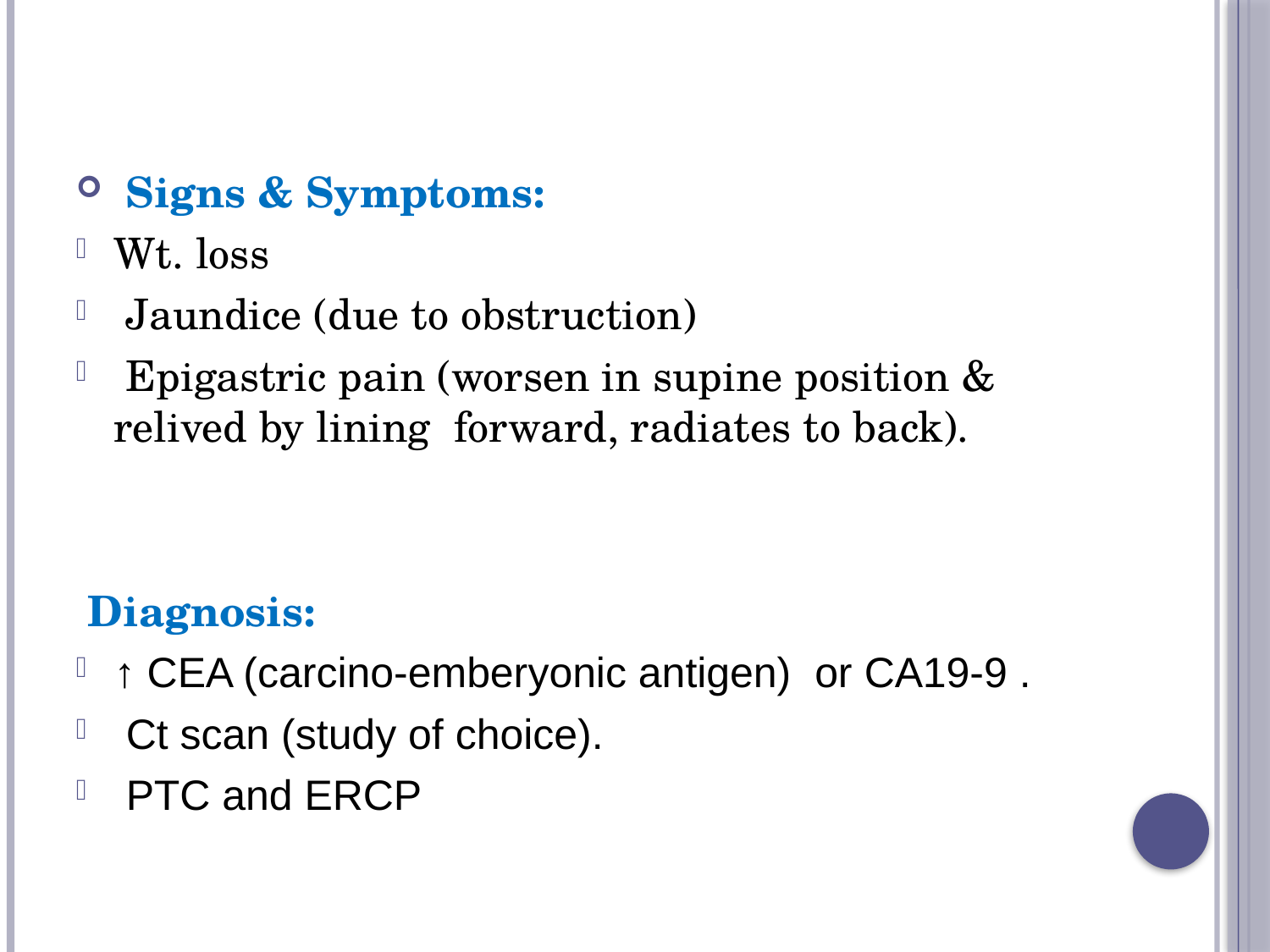

#
 Signs & Symptoms:
Wt. loss
 Jaundice (due to obstruction)
 Epigastric pain (worsen in supine position & relived by lining  forward, radiates to back).

 Diagnosis:
↑ CEA (carcino-emberyonic antigen)  or CA19-9 .
 Ct scan (study of choice).
 PTC and ERCP